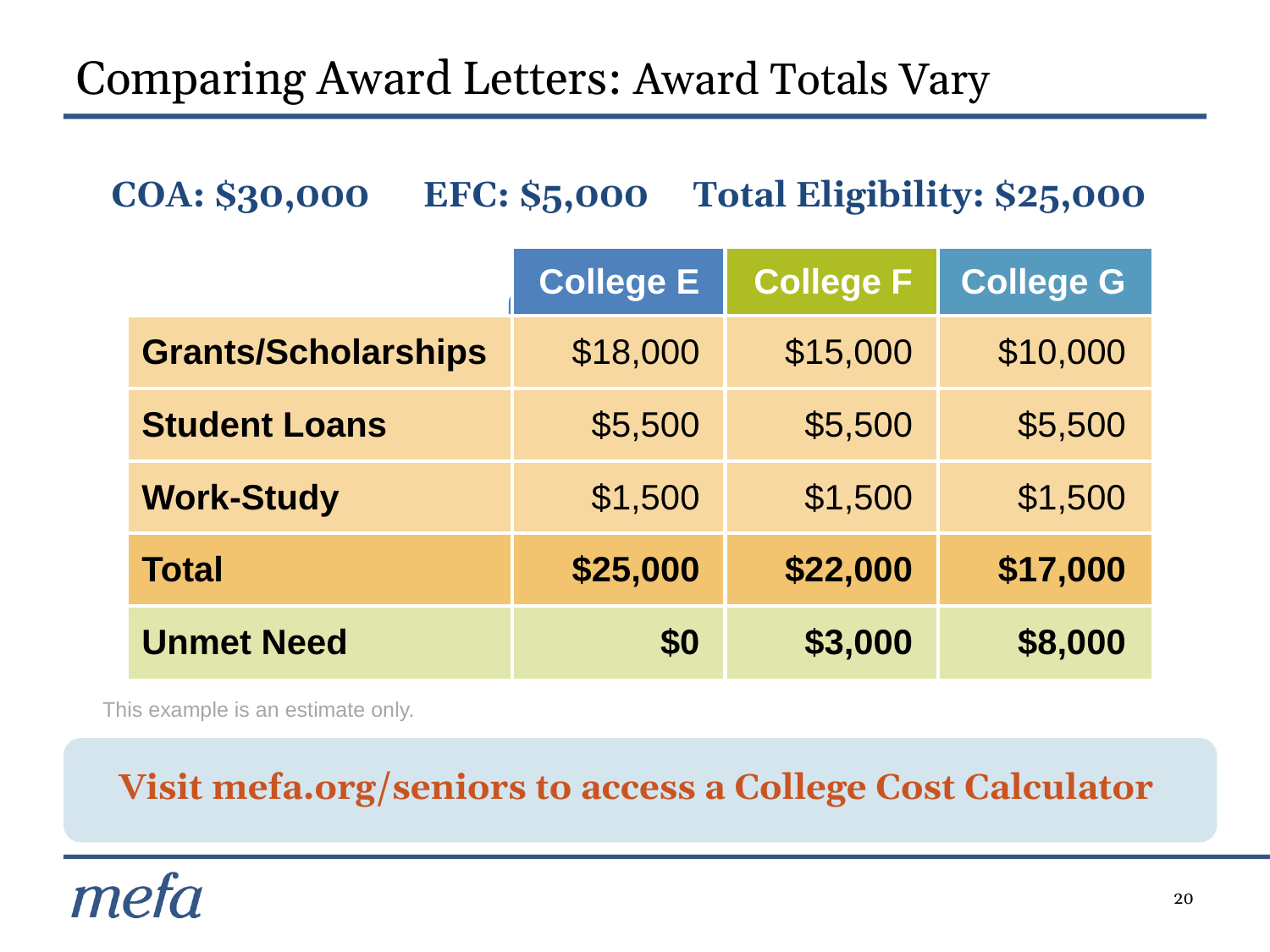

# Comparing Award Letters: Award Totals Vary
COA: $30,000      EFC: $5,000     Total Eligibility: $25,000
|  | College E | College F | College G |
| --- | --- | --- | --- |
| Grants/Scholarships | $18,000 | $15,000 | $10,000 |
| Student Loans | $5,500 | $5,500 | $5,500 |
| Work-Study | $1,500 | $1,500 | $1,500 |
| Total | $25,000 | $22,000 | $17,000 |
| Unmet Need | $0 | $3,000 | $8,000 |

This example is an estimate only.

Visit mefa.org/seniors to access a College Cost Calculator